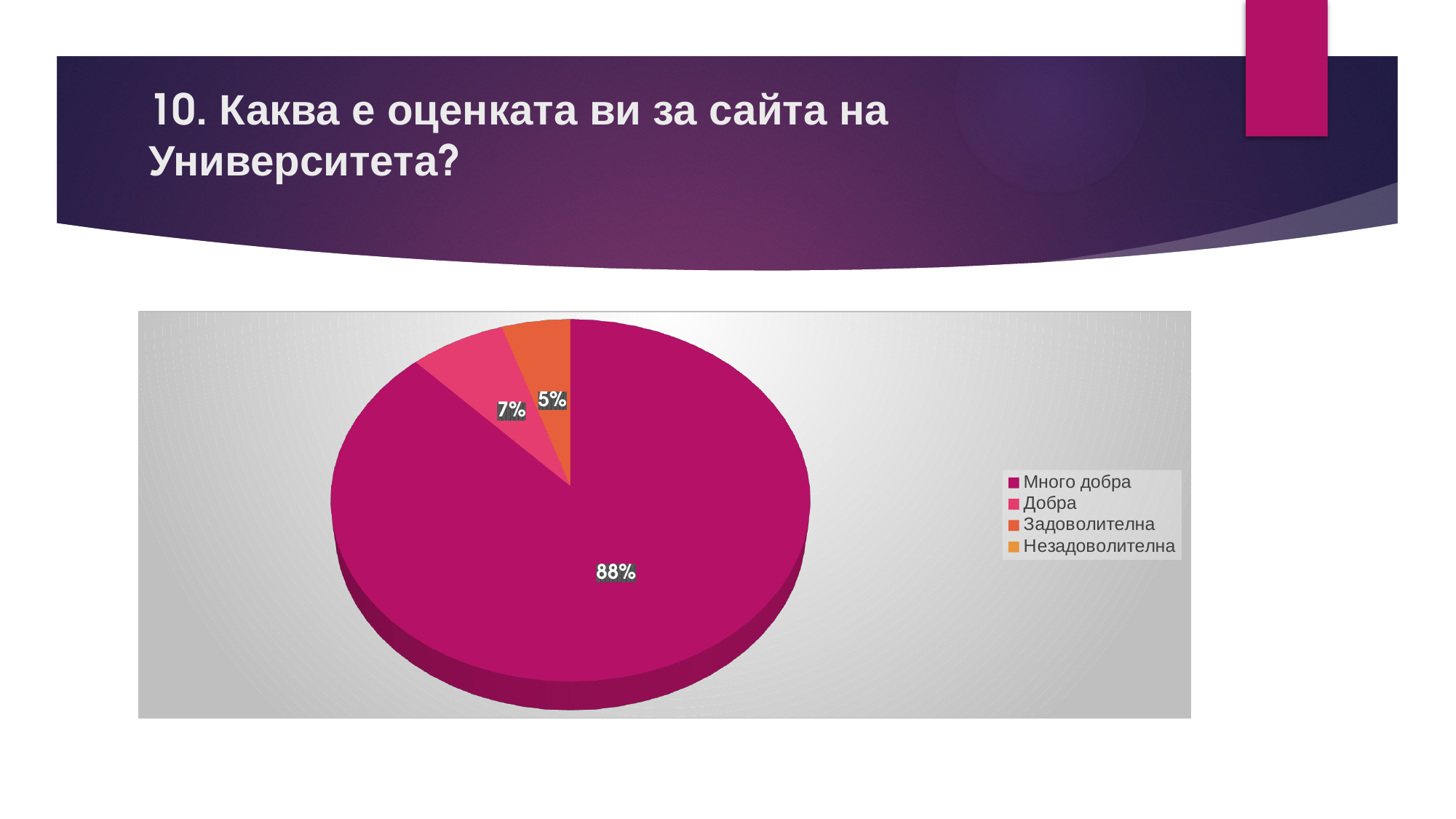

# 10. Каква е оценката ви за сайта на Университета?

[unsupported chart]